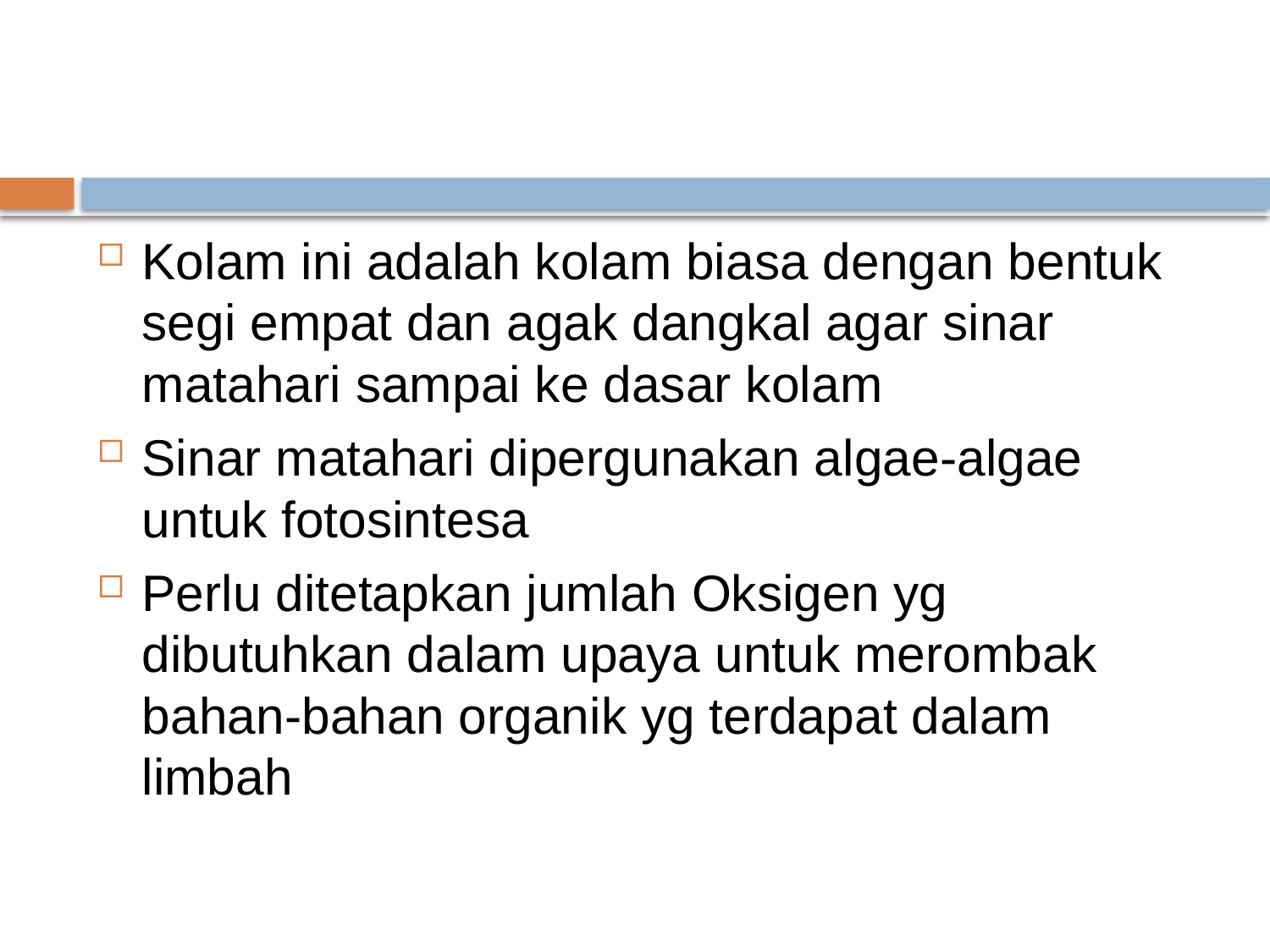

#
Kolam ini adalah kolam biasa dengan bentuk segi empat dan agak dangkal agar sinar matahari sampai ke dasar kolam
Sinar matahari dipergunakan algae-algae untuk fotosintesa
Perlu ditetapkan jumlah Oksigen yg dibutuhkan dalam upaya untuk merombak bahan-bahan organik yg terdapat dalam limbah